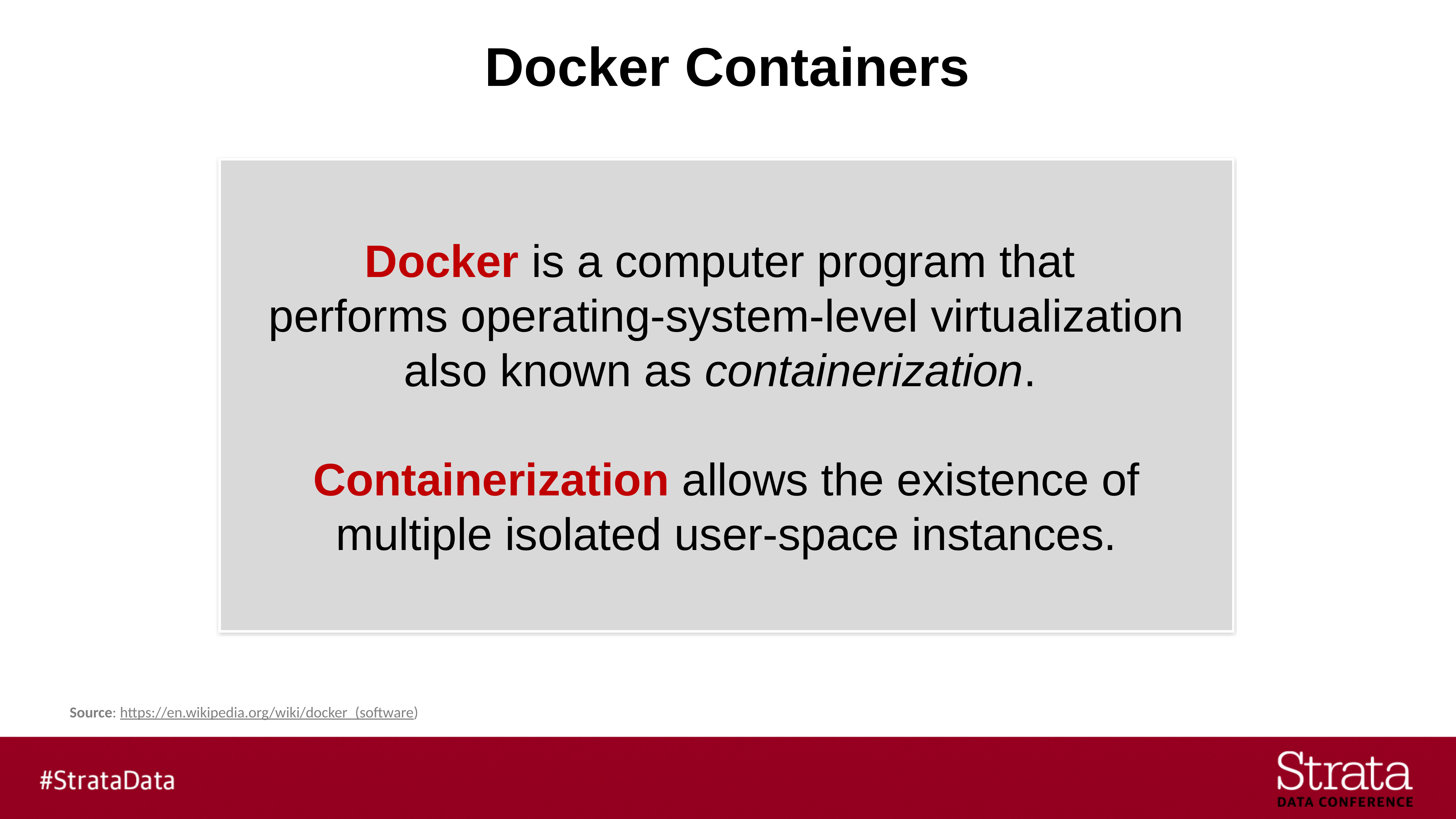

# Docker Containers
Docker is a computer program that
performs operating-system-level virtualization also known as containerization.

Containerization allows the existence of multiple isolated user-space instances.
Source: https://en.wikipedia.org/wiki/docker_(software)